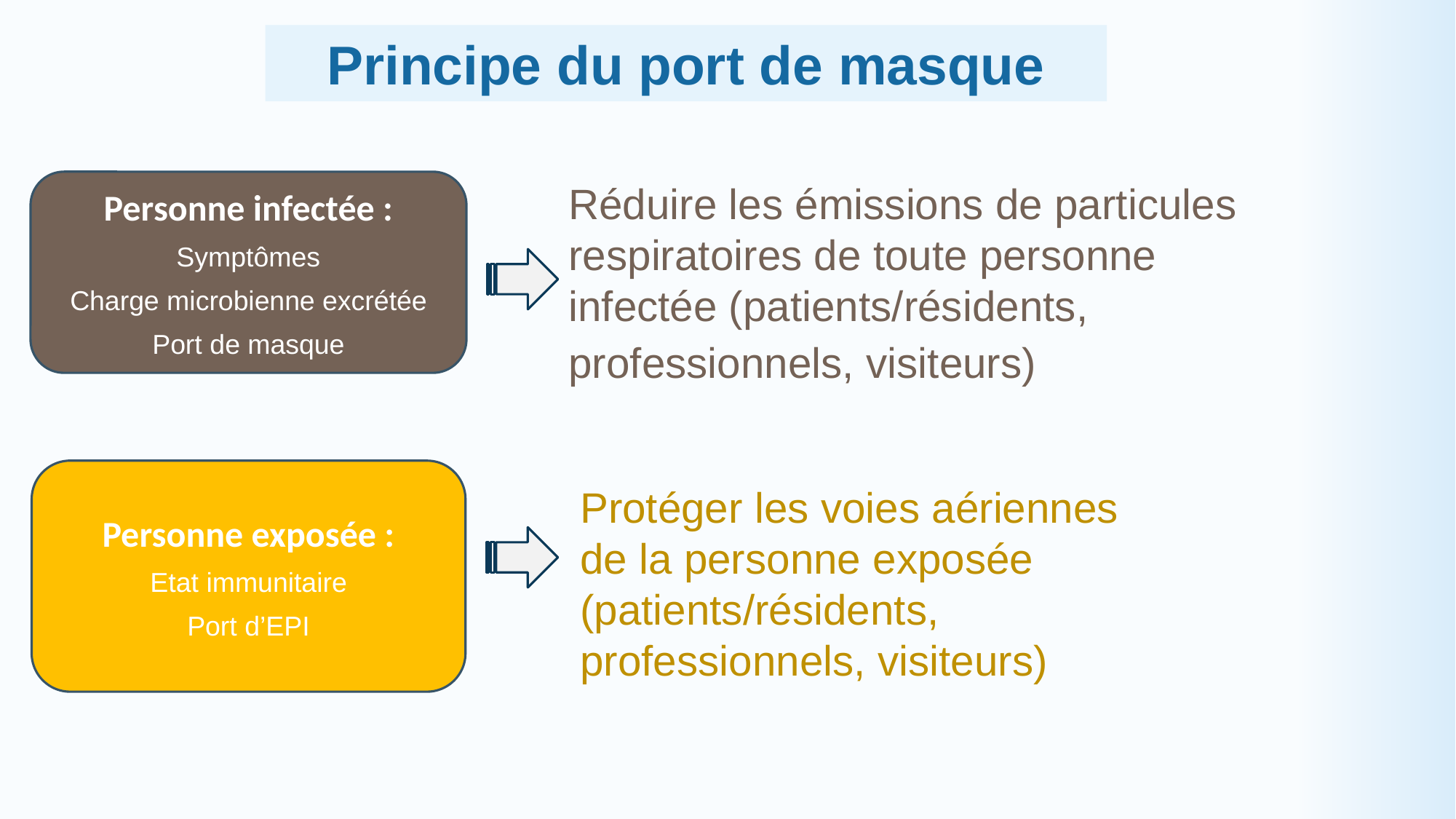

Principe du port de masque
Personne infectée :
Symptômes
Charge microbienne excrétée
Port de masque
Réduire les émissions de particules respiratoires de toute personne infectée (patients/résidents, professionnels, visiteurs)

Personne exposée :
Etat immunitaire
Port d’EPI
Protéger les voies aériennes de la personne exposée
(patients/résidents, professionnels, visiteurs)